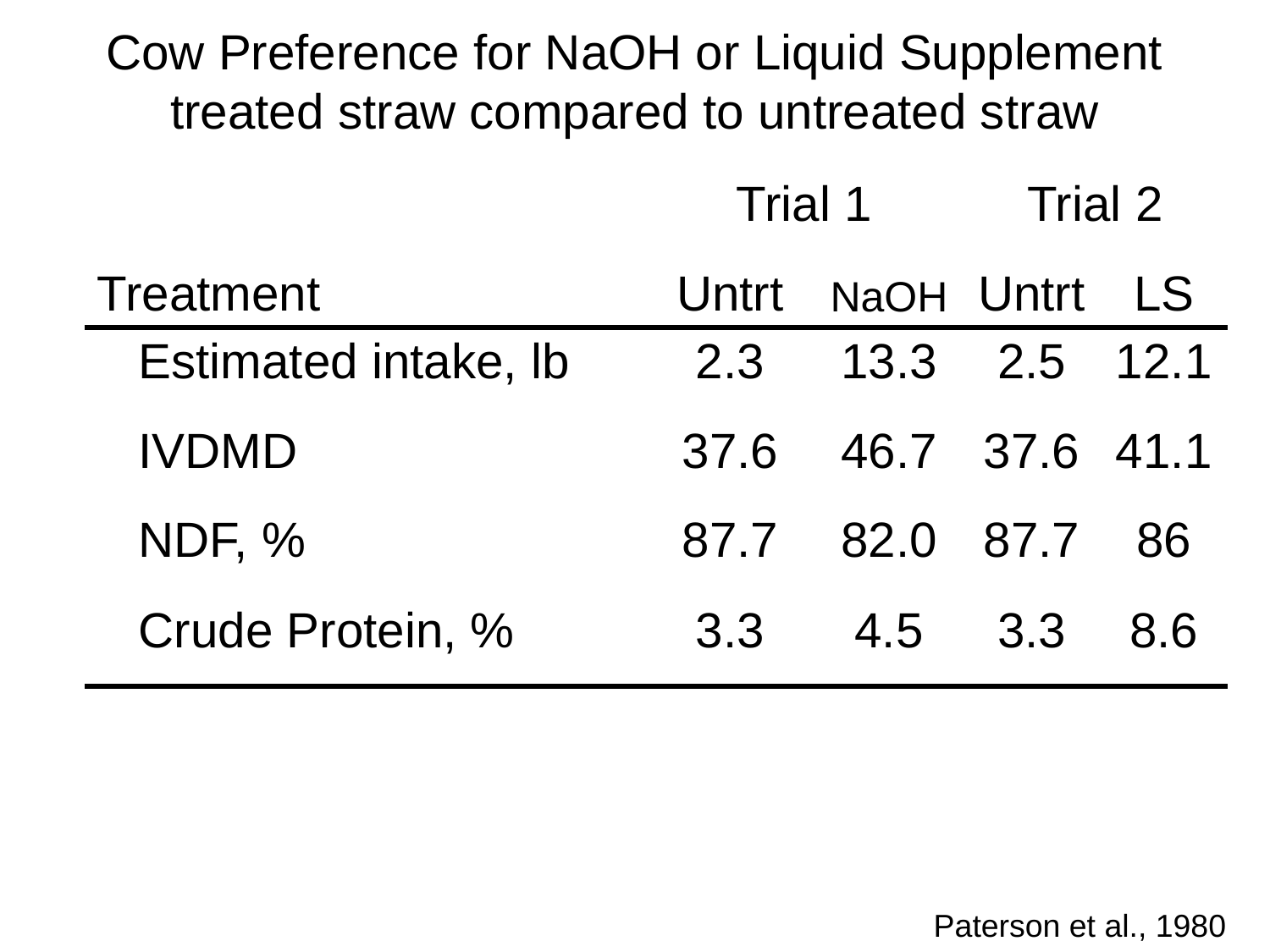

# Cow Preference for NaOH or Liquid Supplement treated straw compared to untreated straw
|  | Trial 1 |  | Trial 2 |  |
| --- | --- | --- | --- | --- |
| Treatment | Untrt | NaOH | Untrt | LS |
| Estimated intake, lb | 2.3 | 13.3 | 2.5 | 12.1 |
| IVDMD | 37.6 | 46.7 | 37.6 | 41.1 |
| NDF, % | 87.7 | 82.0 | 87.7 | 86 |
| Crude Protein, % | 3.3 | 4.5 | 3.3 | 8.6 |
Paterson et al., 1980